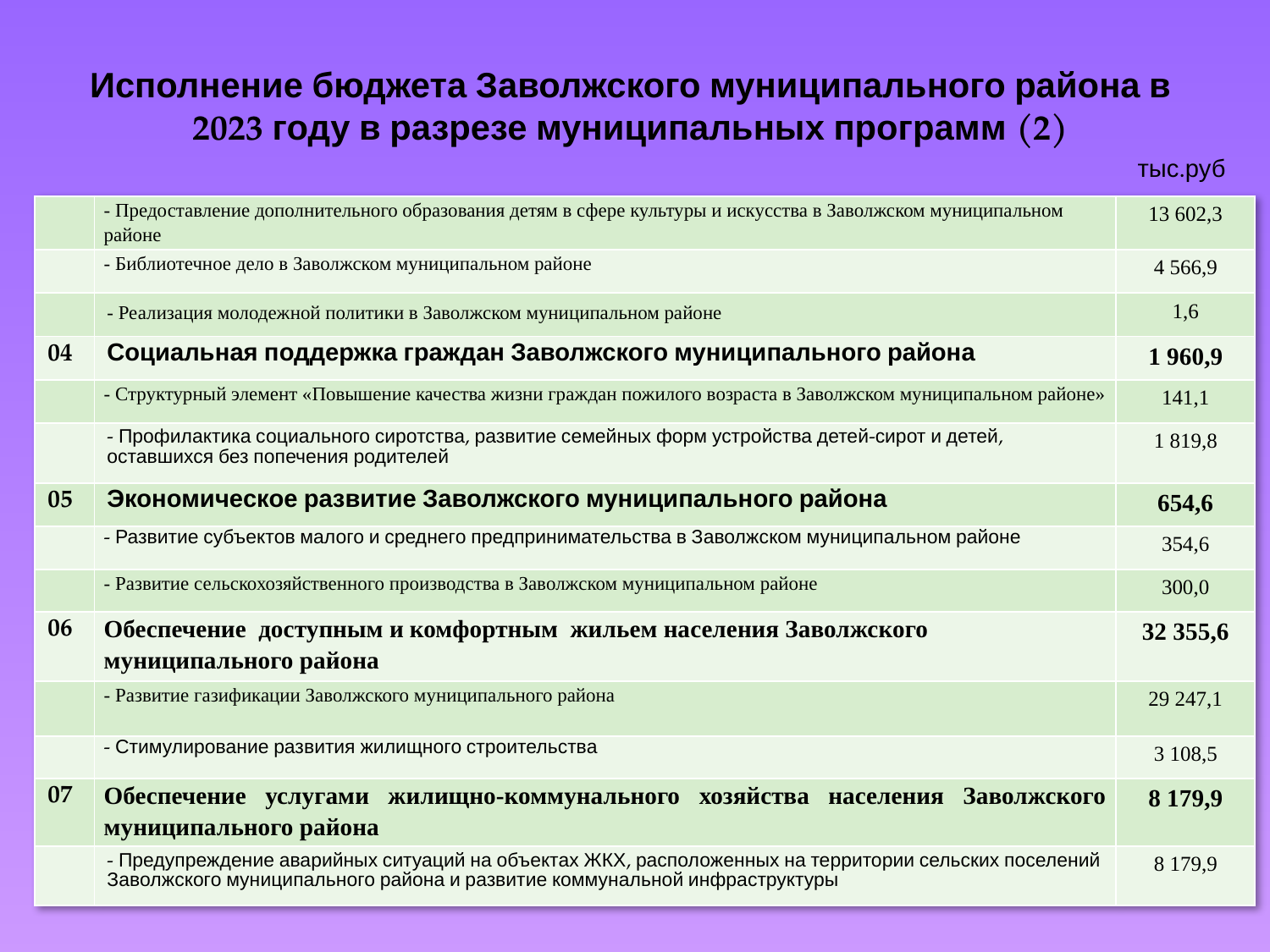

Исполнение бюджета Заволжского муниципального района в 2023 году в разрезе муниципальных программ (2)
тыс.руб.
|  | - Предоставление дополнительного образования детям в сфере культуры и искусства в Заволжском муниципальном районе | 13 602,3 |
| --- | --- | --- |
|  | - Библиотечное дело в Заволжском муниципальном районе | 4 566,9 |
|  | - Реализация молодежной политики в Заволжском муниципальном районе | 1,6 |
| 04 | Социальная поддержка граждан Заволжского муниципального района | 1 960,9 |
|  | - Структурный элемент «Повышение качества жизни граждан пожилого возраста в Заволжском муниципальном районе» | 141,1 |
|  | - Профилактика социального сиротства, развитие семейных форм устройства детей-сирот и детей, оставшихся без попечения родителей | 1 819,8 |
| 05 | Экономическое развитие Заволжского муниципального района | 654,6 |
|  | - Развитие субъектов малого и среднего предпринимательства в Заволжском муниципальном районе | 354,6 |
|  | - Развитие сельскохозяйственного производства в Заволжском муниципальном районе | 300,0 |
| 06 | Обеспечение доступным и комфортным жильем населения Заволжского муниципального района | 32 355,6 |
|  | - Развитие газификации Заволжского муниципального района | 29 247,1 |
|  | - Стимулирование развития жилищного строительства | 3 108,5 |
| 07 | Обеспечение услугами жилищно-коммунального хозяйства населения Заволжского муниципального района | 8 179,9 |
|  | - Предупреждение аварийных ситуаций на объектах ЖКХ, расположенных на территории сельских поселений Заволжского муниципального района и развитие коммунальной инфраструктуры | 8 179,9 |